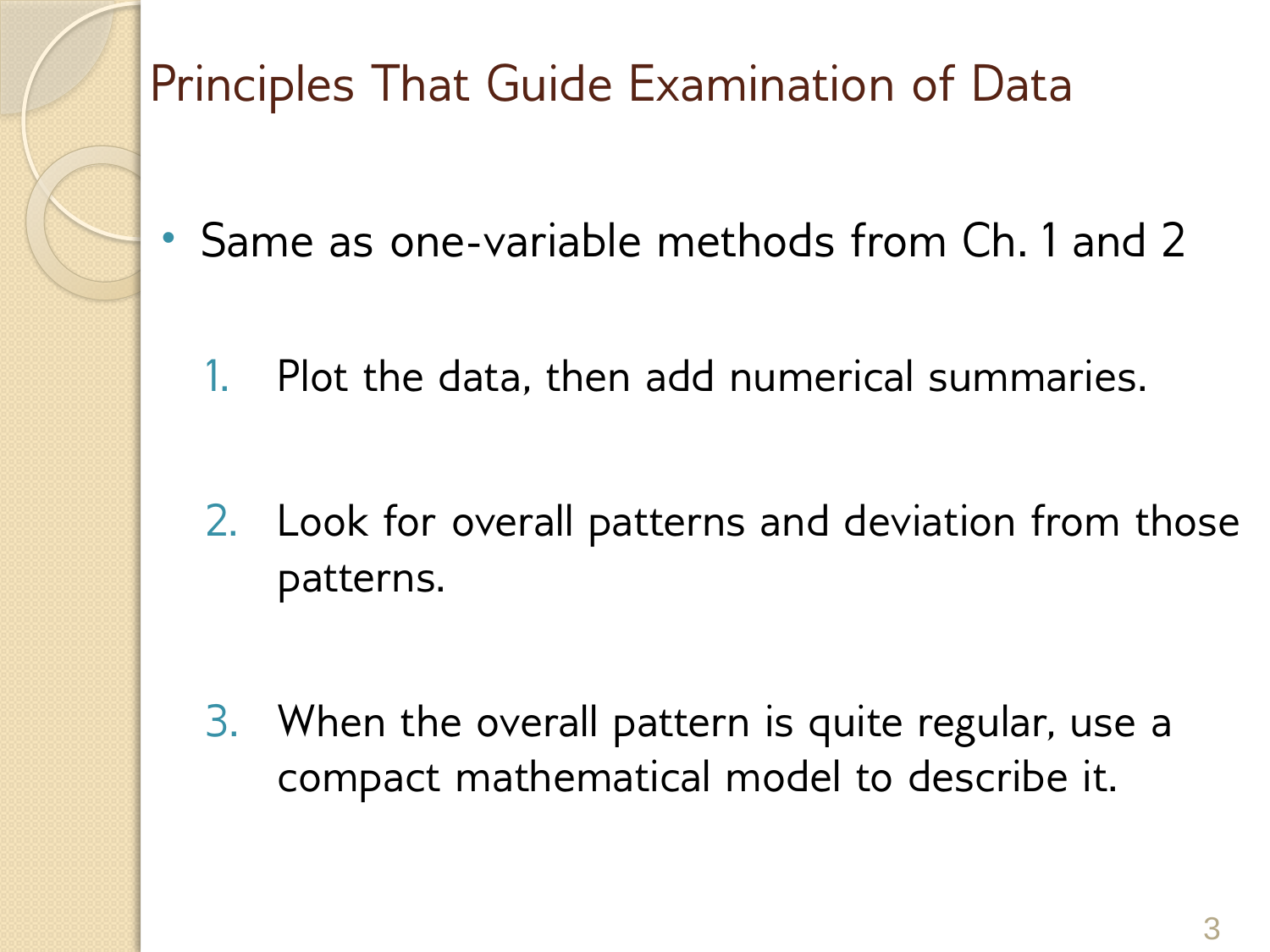

# Principles That Guide Examination of Data
Same as one-variable methods from Ch. 1 and 2

Plot the data, then add numerical summaries.

Look for overall patterns and deviation from those patterns.

When the overall pattern is quite regular, use a compact mathematical model to describe it.
3